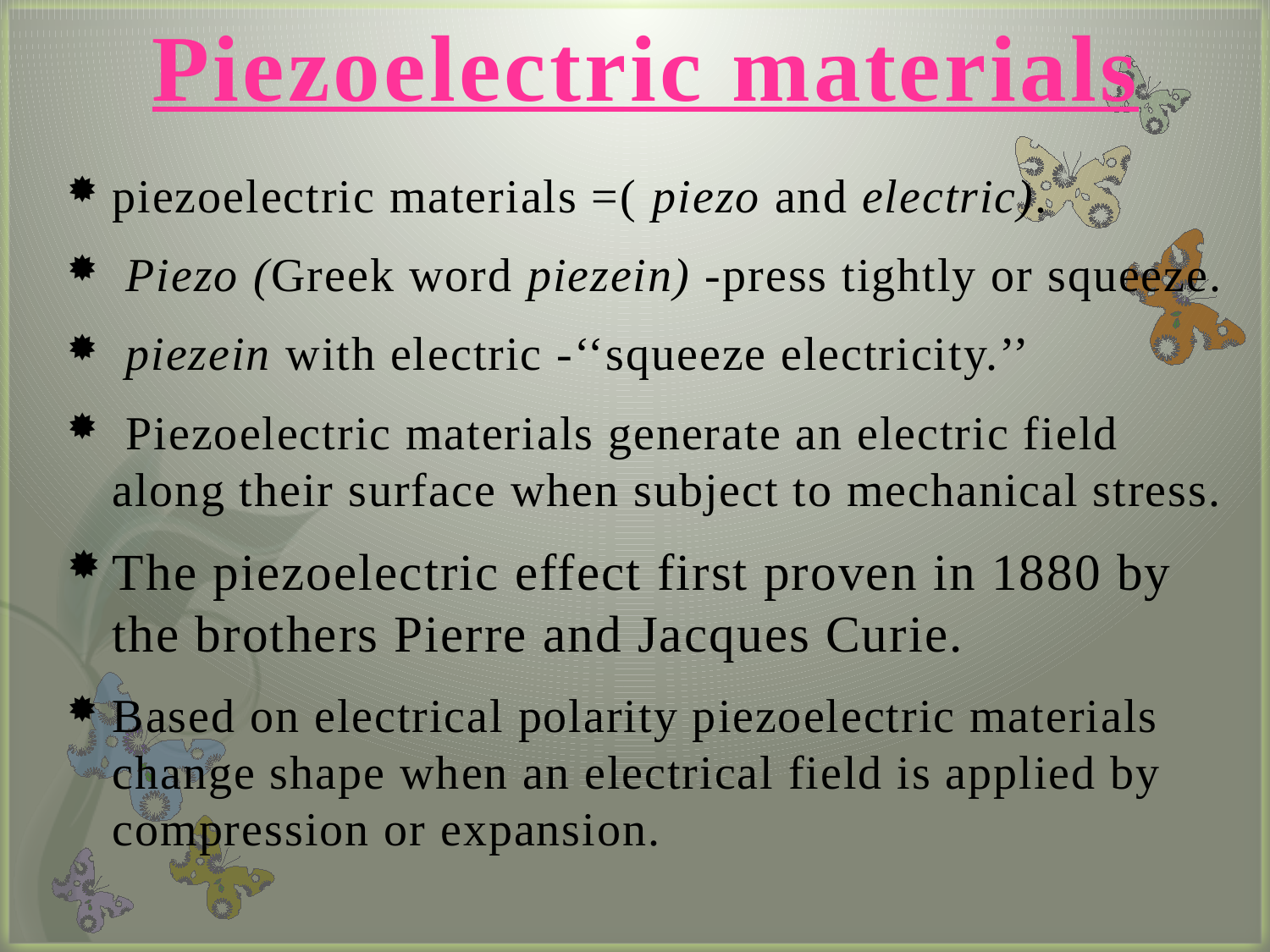

Piezoelectric materials
piezoelectric materials =( piezo and electric).
 Piezo (Greek word piezein) -press tightly or squeeze.
 piezein with electric -‘‘squeeze electricity.’’
 Piezoelectric materials generate an electric field along their surface when subject to mechanical stress.
The piezoelectric effect first proven in 1880 by the brothers Pierre and Jacques Curie.
Based on electrical polarity piezoelectric materials  change shape when an electrical field is applied by compression or expansion.